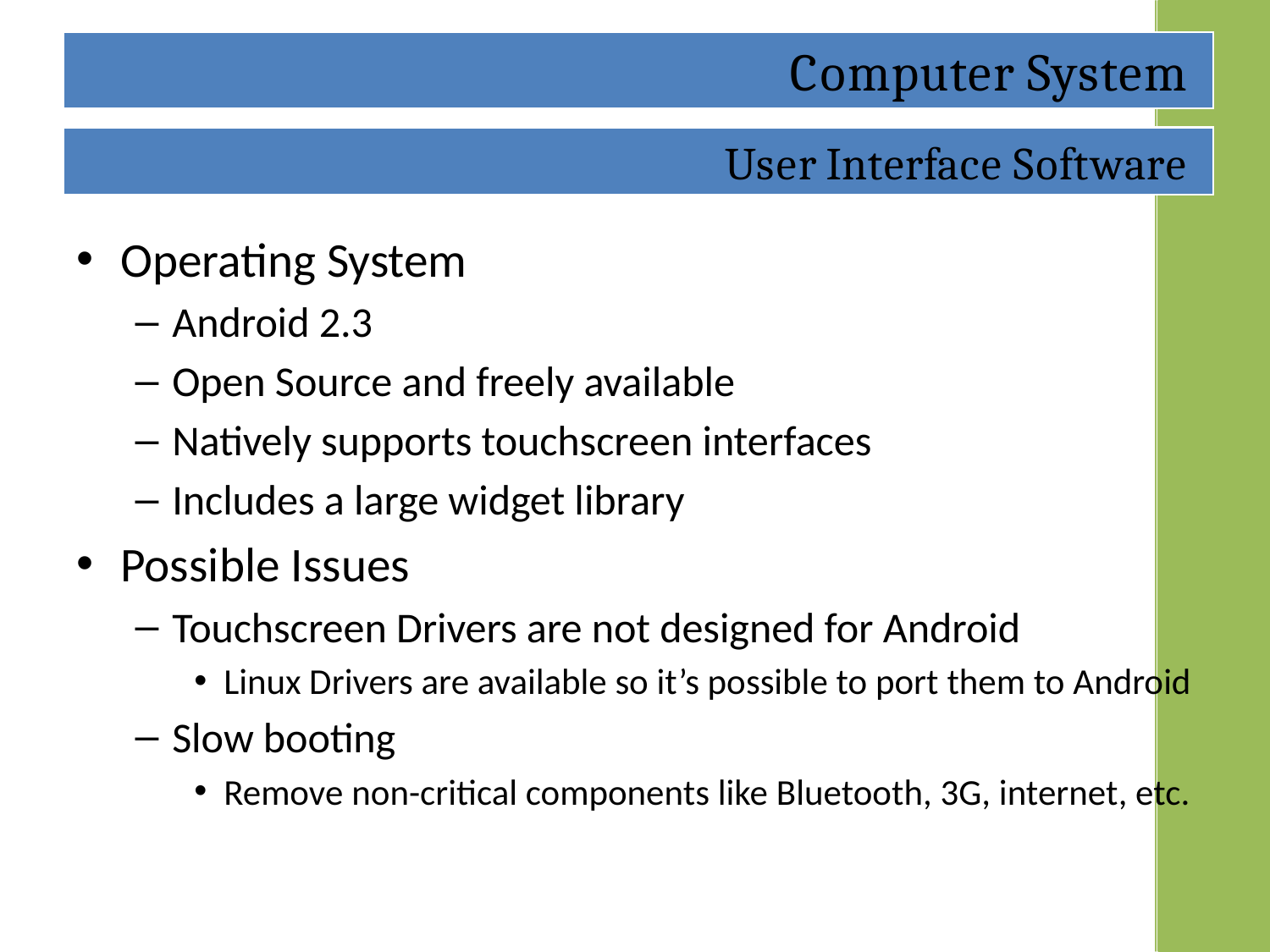

Computer System
#
User Interface Software
Operating System
Android 2.3
Open Source and freely available
Natively supports touchscreen interfaces
Includes a large widget library
Possible Issues
Touchscreen Drivers are not designed for Android
Linux Drivers are available so it’s possible to port them to Android
Slow booting
Remove non-critical components like Bluetooth, 3G, internet, etc.